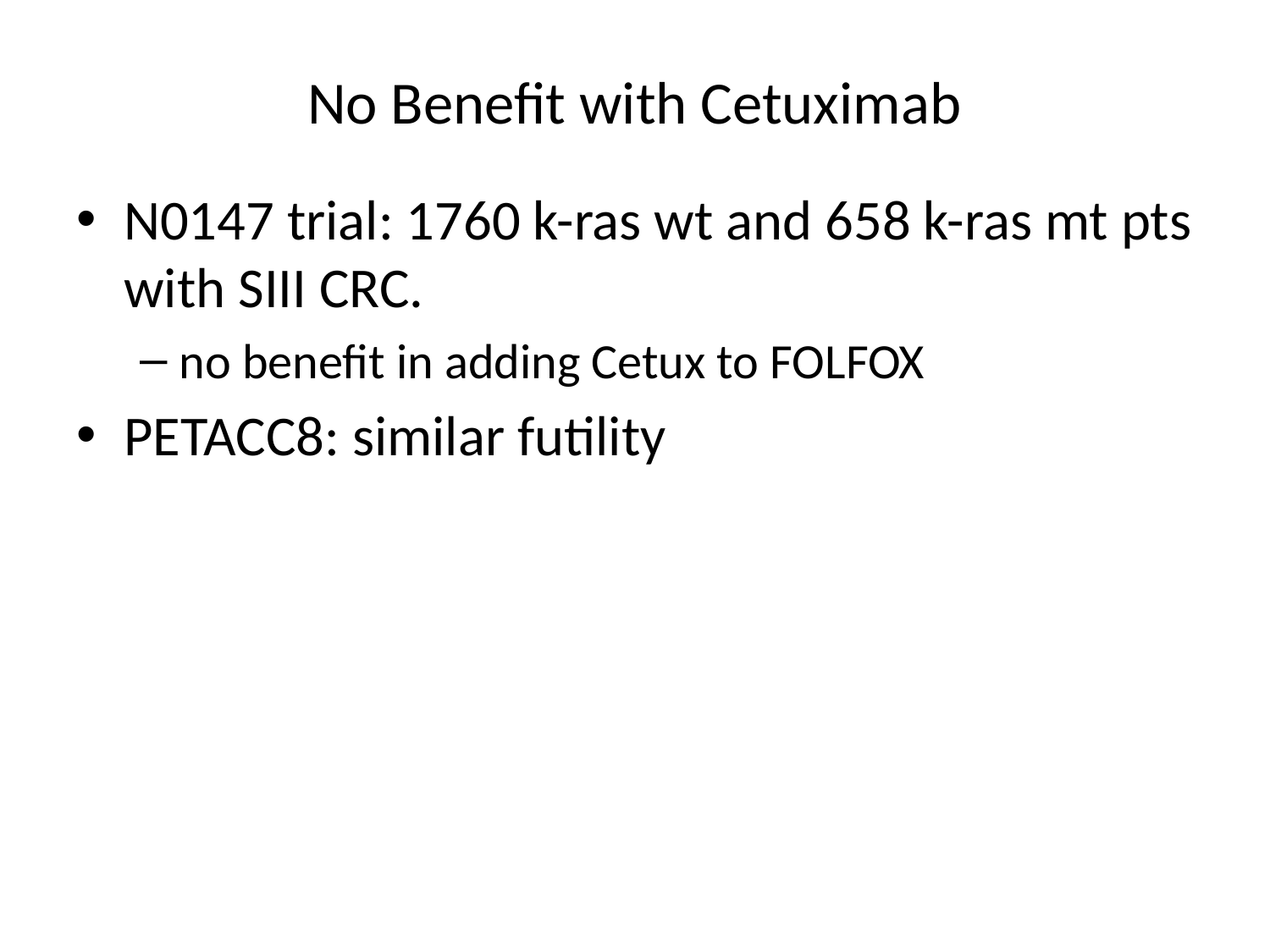

# No Benefit with Cetuximab
N0147 trial: 1760 k-ras wt and 658 k-ras mt pts with SIII CRC.
no benefit in adding Cetux to FOLFOX
PETACC8: similar futility